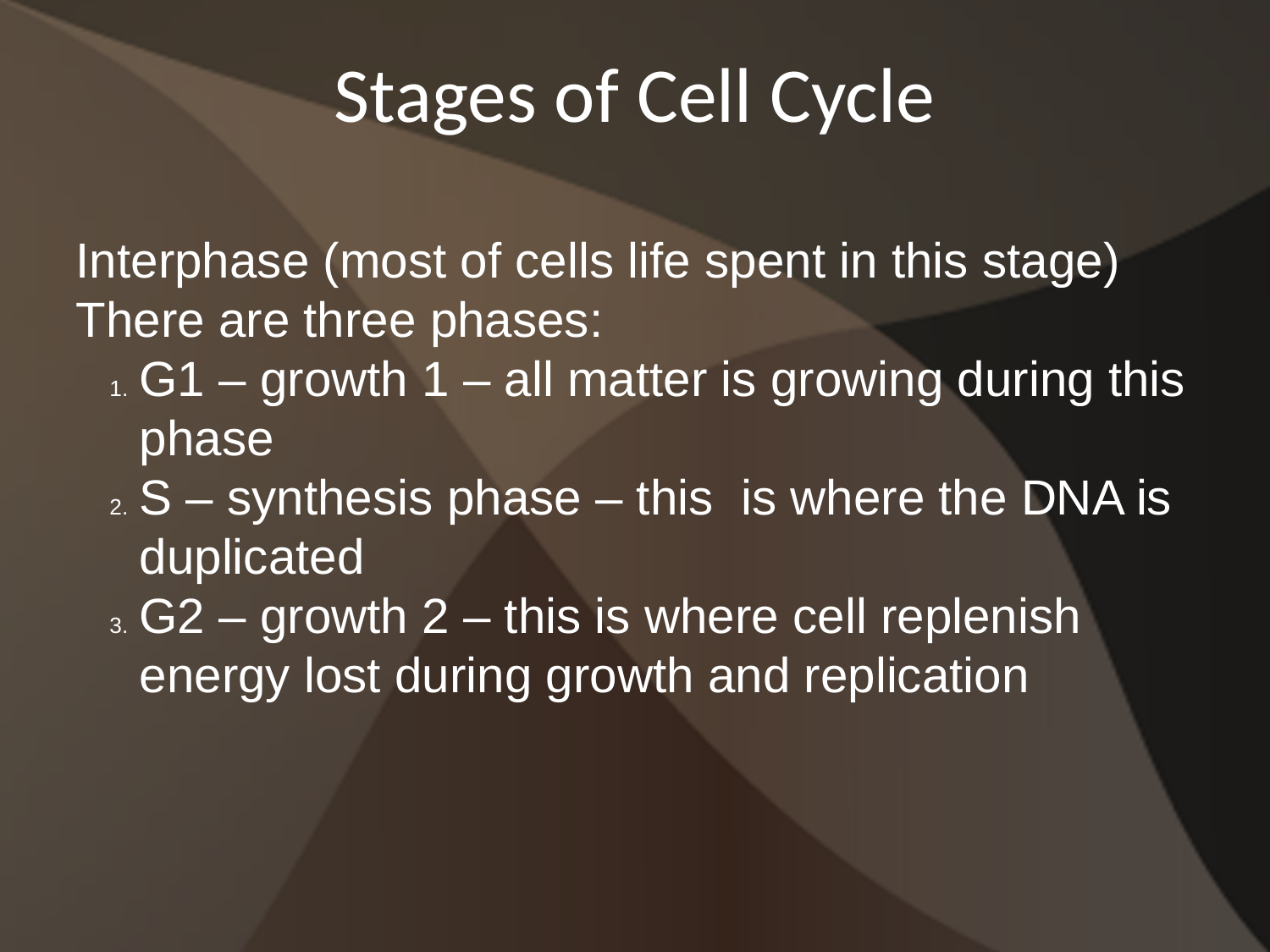

Stages of Cell Cycle
Interphase (most of cells life spent in this stage) There are three phases:
G1 – growth 1 – all matter is growing during this phase
S – synthesis phase – this  is where the DNA is duplicated
G2 – growth 2 – this is where cell replenish energy lost during growth and replication